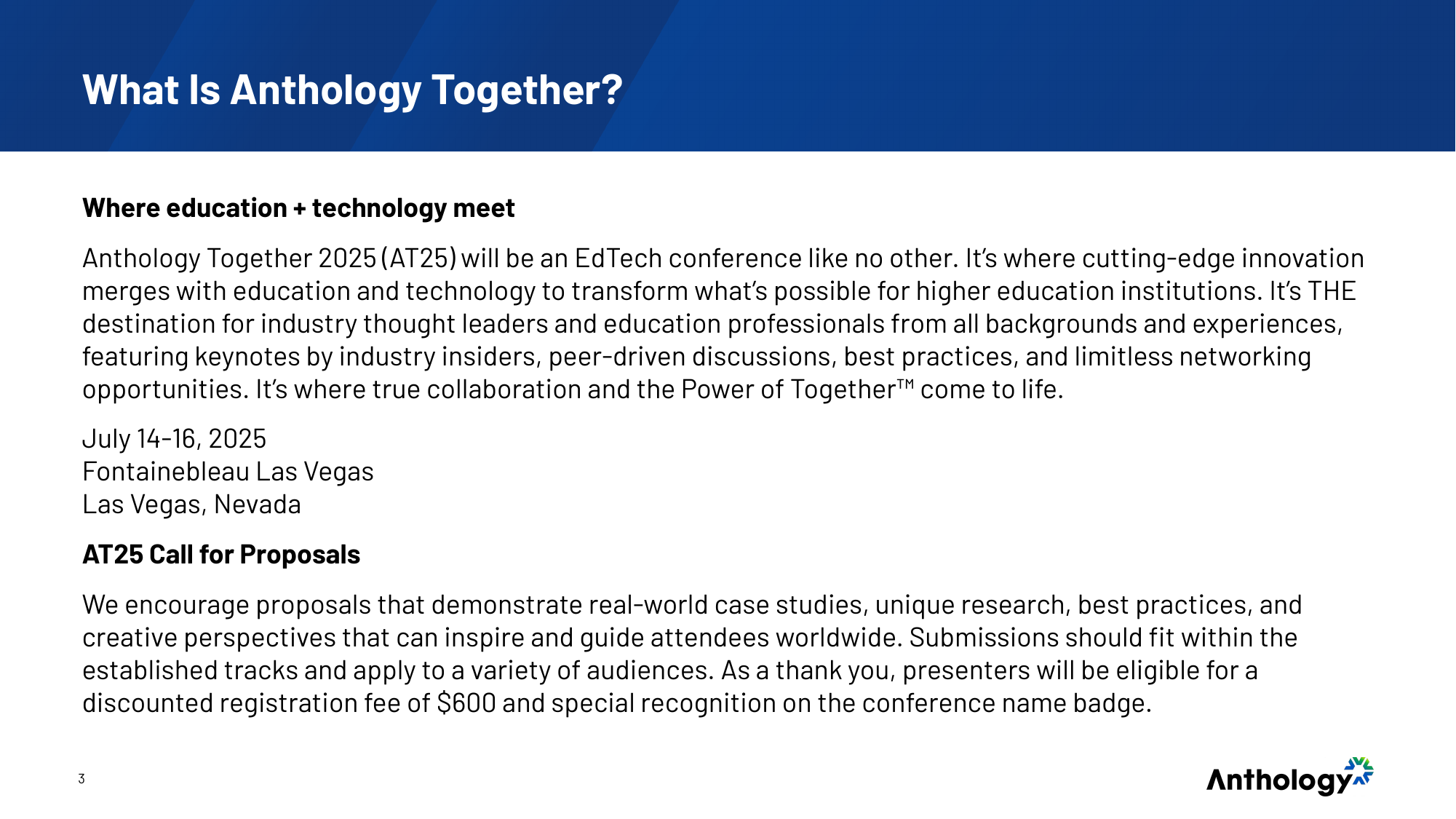

# What Is Anthology Together?
Where education + technology meet
Anthology Together 2025 (AT25) will be an EdTech conference like no other. It’s where cutting-edge innovation merges with education and technology to transform what’s possible for higher education institutions. It’s THE destination for industry thought leaders and education professionals from all backgrounds and experiences, featuring keynotes by industry insiders, peer-driven discussions, best practices, and limitless networking opportunities. It’s where true collaboration and the Power of Together™ come to life.
July 14-16, 2025
Fontainebleau Las Vegas
Las Vegas, Nevada
AT25 Call for Proposals
We encourage proposals that demonstrate real-world case studies, unique research, best practices, and creative perspectives that can inspire and guide attendees worldwide. Submissions should fit within the established tracks and apply to a variety of audiences. As a thank you, presenters will be eligible for a discounted registration fee of $600 and special recognition on the conference name badge.